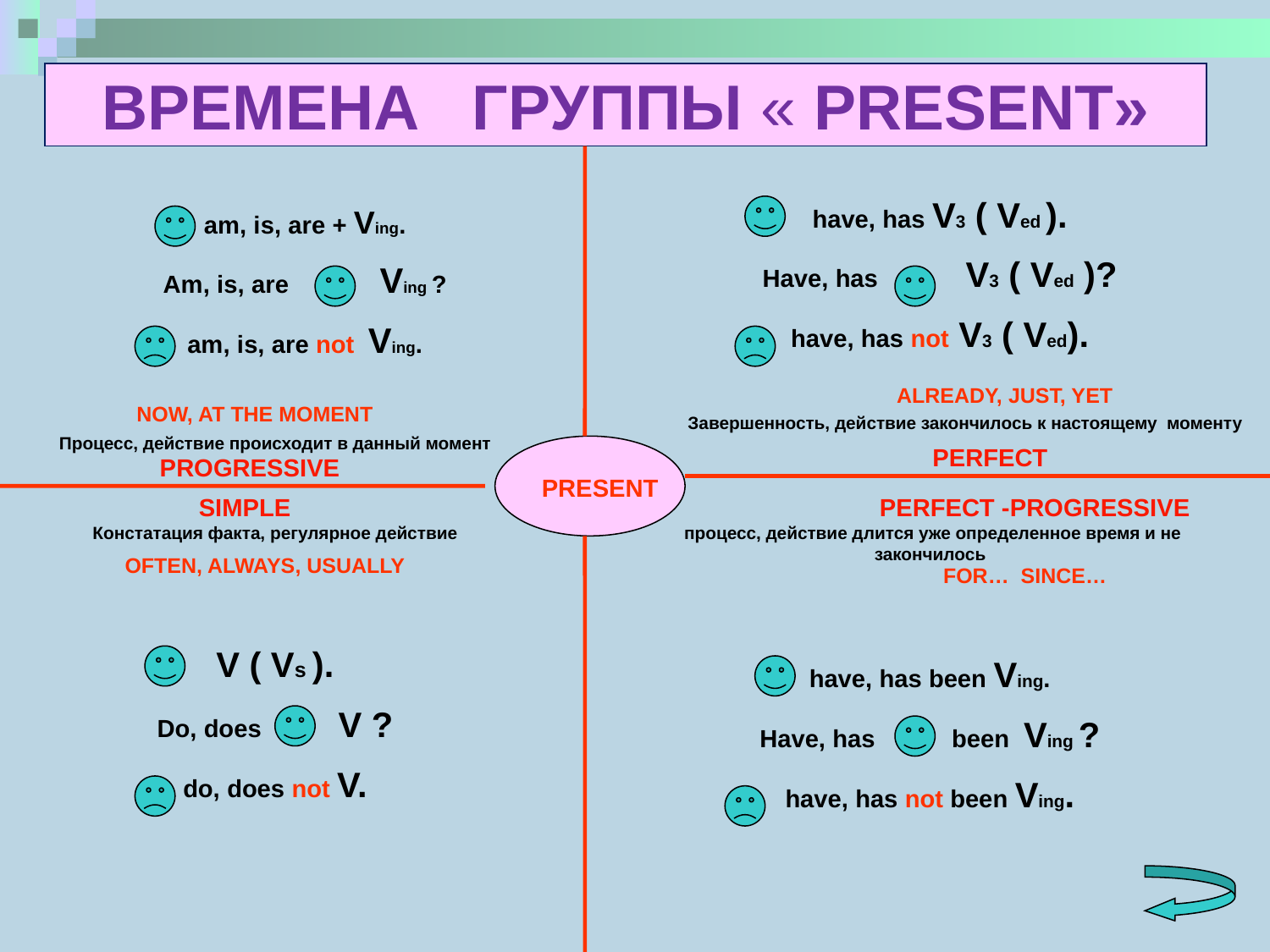

# ВРЕМЕНА   ГРУППЫ « PRESENT»

have, has V3 ( Ved ).
Have, has         V3 ( Ved )?
have, has not V3 ( Ved).
am, is, are + Ving.
Am, is, are             Ving ?
am, is, are not  Ving.

ALREADY, JUST, YET
NOW, AT THE MOMENT

Завершенность, действие закончилось к настоящему  моменту
Процесс, действие происходит в данный момент

PERFECT
PROGRESSIVE
PRESENT

SIMPLE
PERFECT -PROGRESSIVE
Констатация факта, регулярное действие
 процесс, действие длится уже определенное время и не закончилось

OFTEN, ALWAYS, USUALLY
FOR…  SINCE…
V ( Vs ).
Do, does           V ?
do, does not V.

have, has been Ving.
Have, has           been  Ving ?
have, has not been Ving.